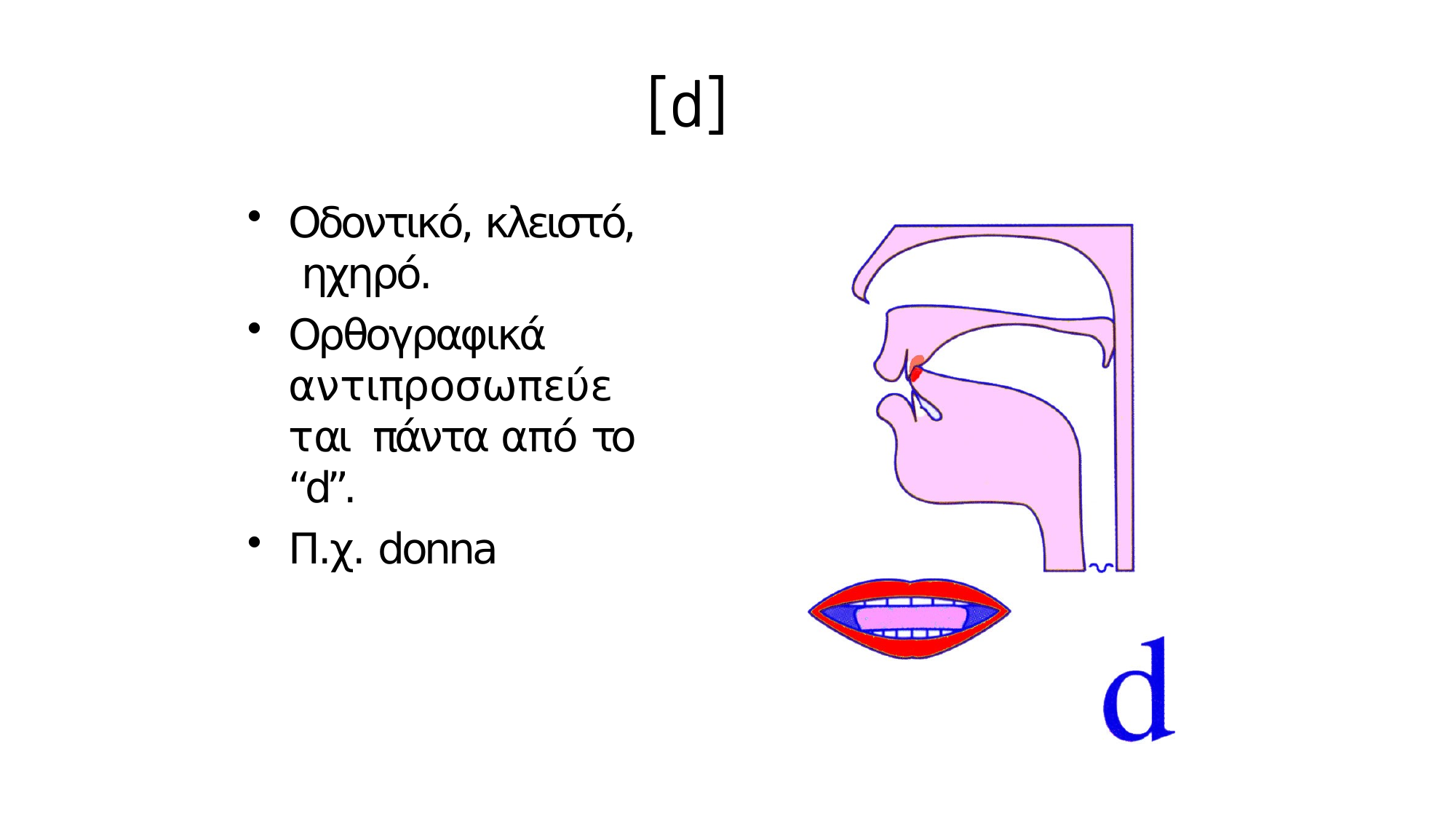

# [d]
Οδοντικό, κλειστό,  ηχηρό.
Ορθογραφικά  αντιπροσωπεύεται  πάντα από το “d”.
Π.χ. donna

13